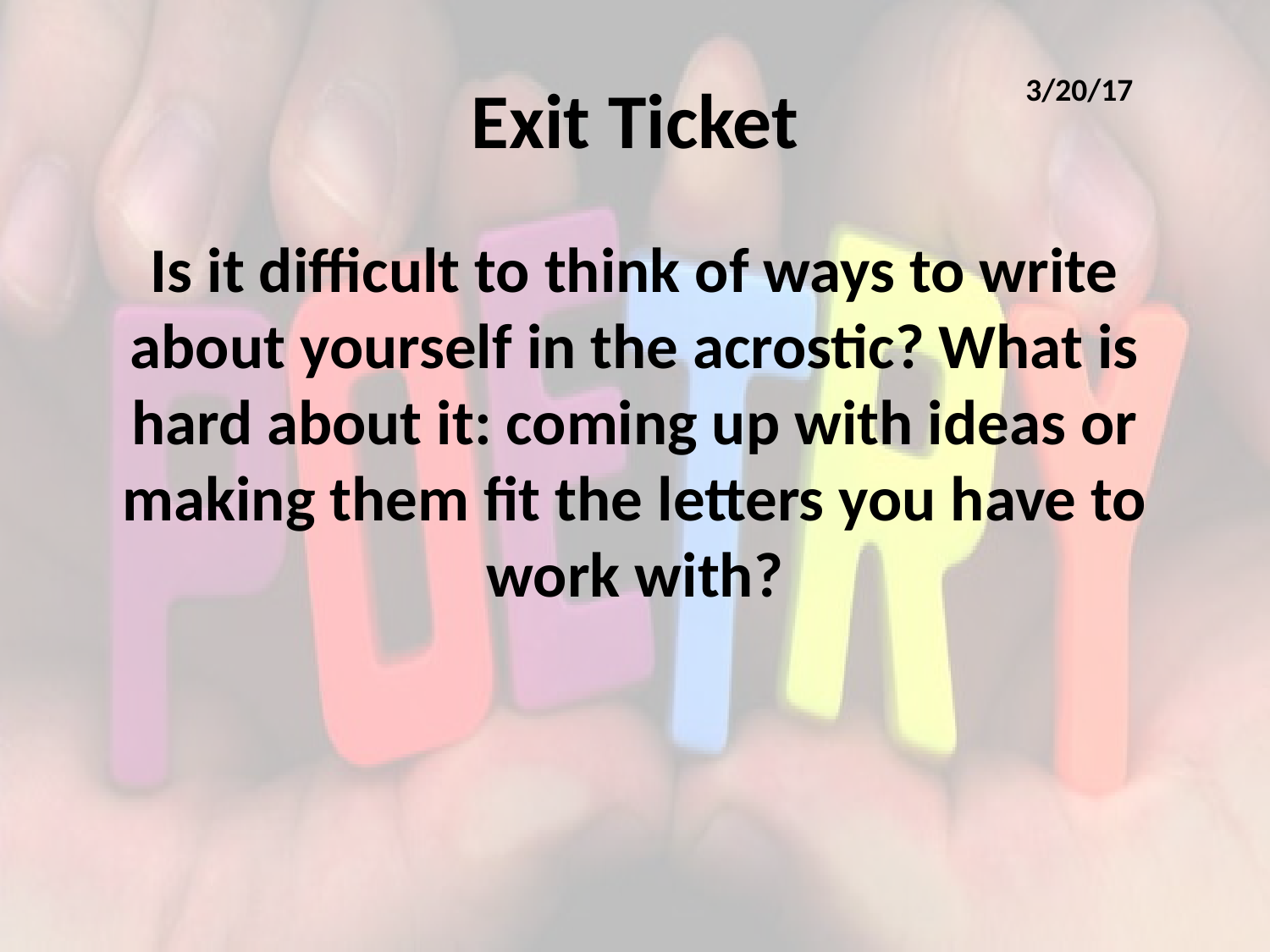

# Exit Ticket
3/20/17
Is it difficult to think of ways to write about yourself in the acrostic? What is hard about it: coming up with ideas or making them fit the letters you have to work with?